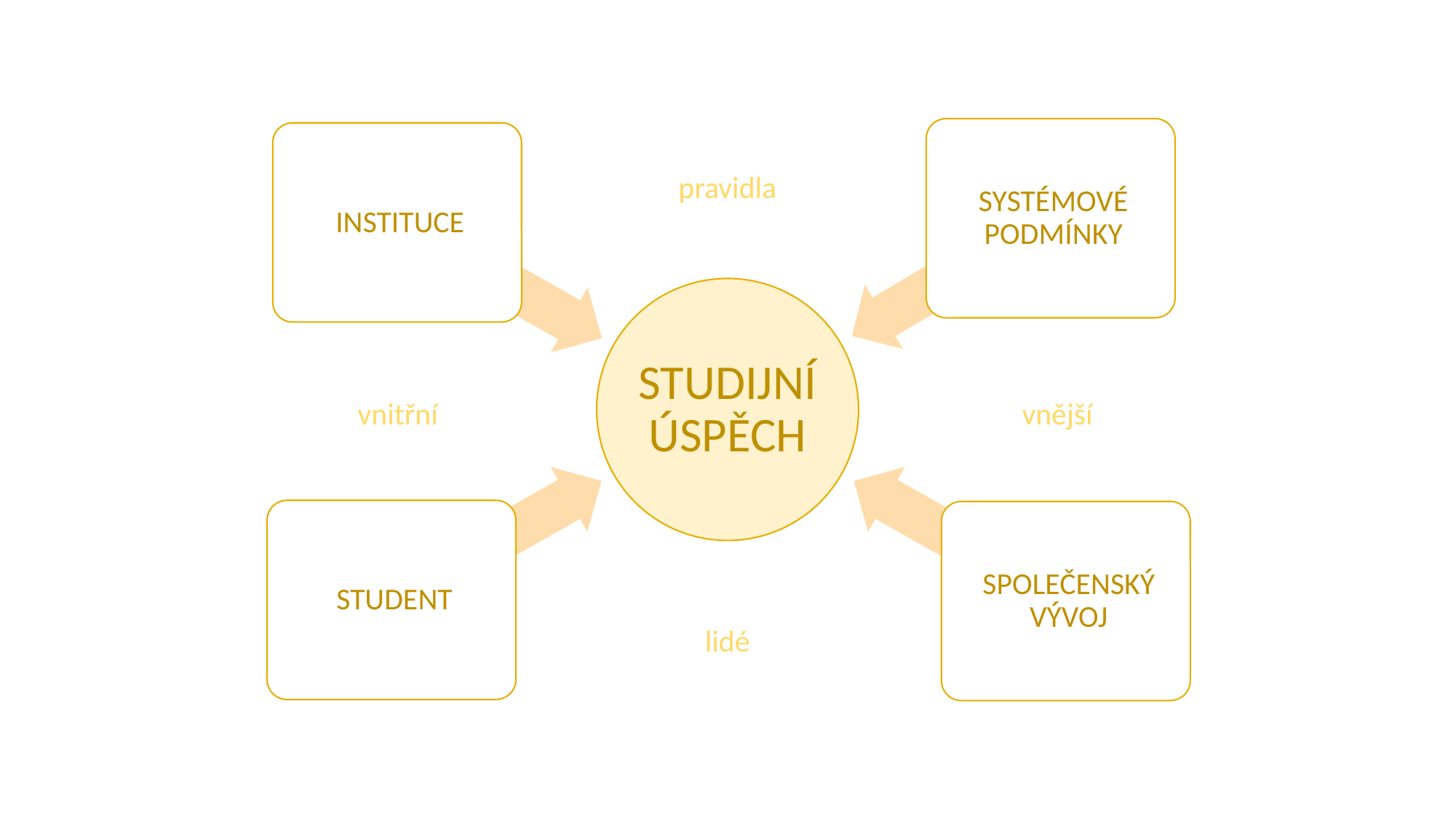

STUDIJNÍ ÚSPĚCH
STUDENT
INSTITUCE
SYSTÉMOVÉ PODMÍNKY
SPOLEČENSKÝ VÝVOJ
pravidla
vnitřní
vnější
lidé